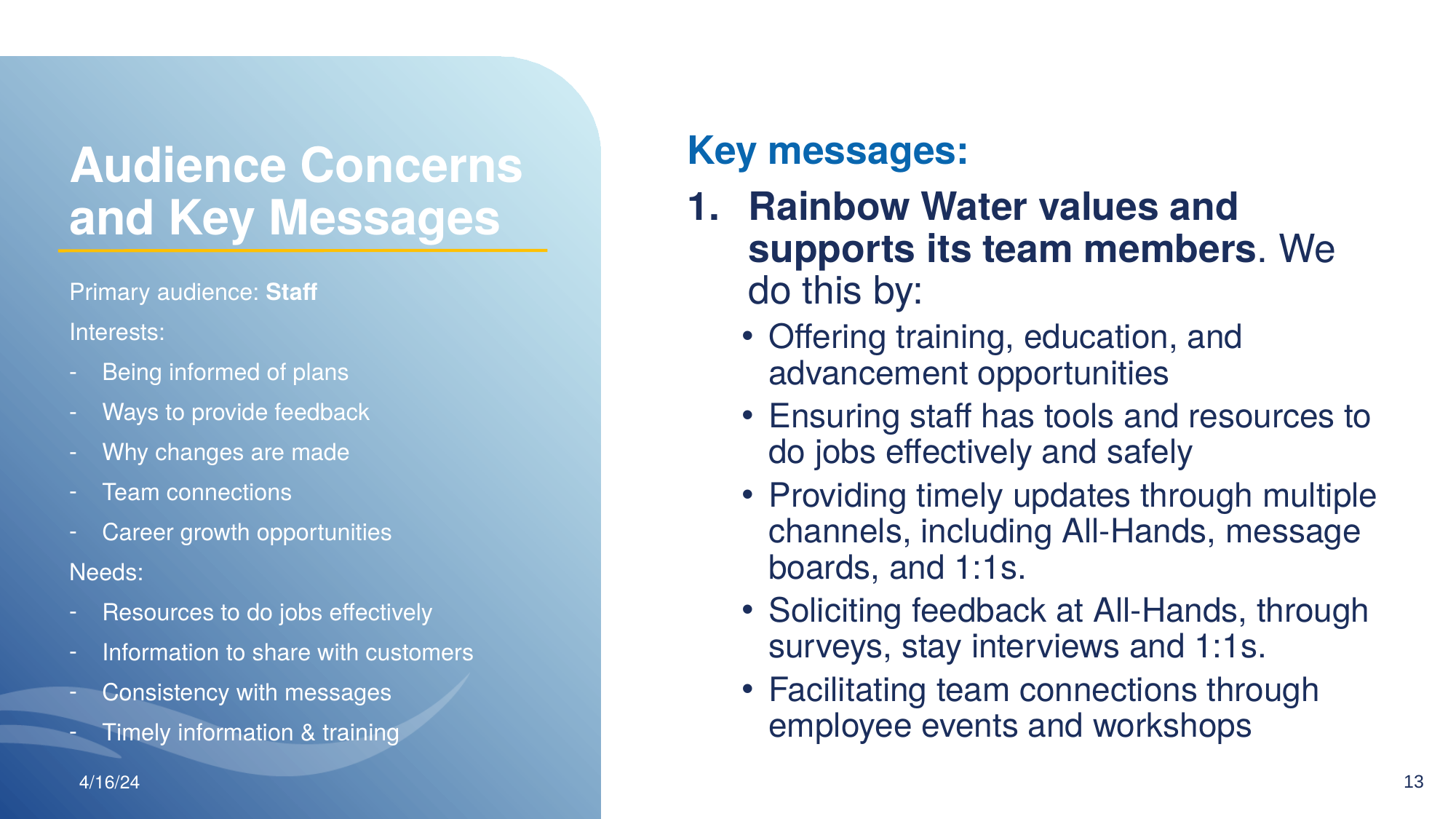

Key messages:
Rainbow Water values and supports its team members. We do this by:
Offering training, education, and advancement opportunities
Ensuring staff has tools and resources to do jobs effectively and safely
Providing timely updates through multiple channels, including All-Hands, message boards, and 1:1s.
Soliciting feedback at All-Hands, through surveys, stay interviews and 1:1s.
Facilitating team connections through employee events and workshops

# Audience Concerns and Key Messages
Primary audience: Staff
Interests:
Being informed of plans
Ways to provide feedback
Why changes are made
Team connections
Career growth opportunities
Needs:
Resources to do jobs effectively
Information to share with customers
Consistency with messages
Timely information & training
13
4/16/24